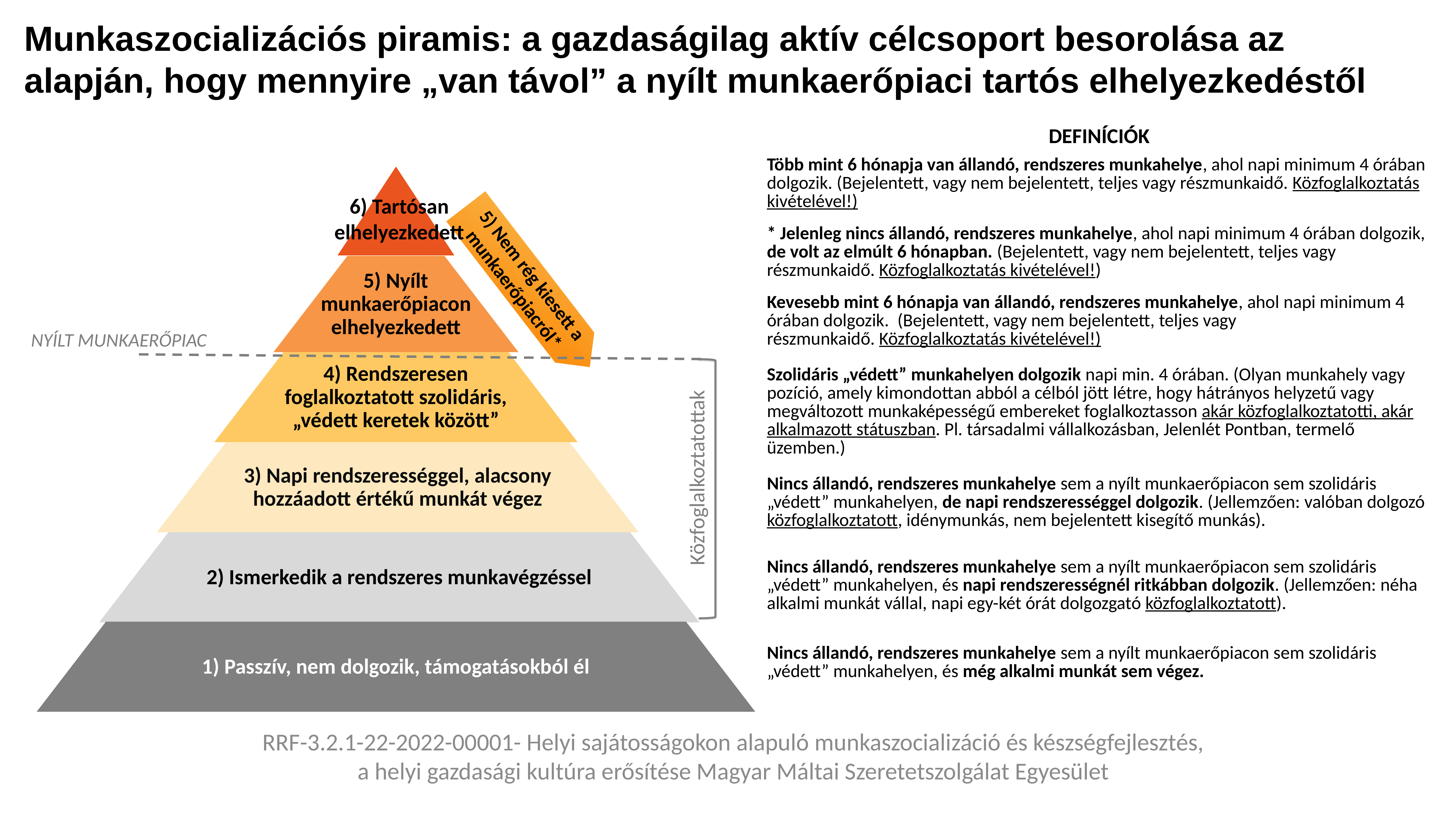

Munkaszocializációs piramis: a gazdaságilag aktív célcsoport besorolása az alapján, hogy mennyire „van távol” a nyílt munkaerőpiaci tartós elhelyezkedéstől
| DEFINÍCIÓK |
| --- |
| Több mint 6 hónapja van állandó, rendszeres munkahelye, ahol napi minimum 4 órában dolgozik. (Bejelentett, vagy nem bejelentett, teljes vagy részmunkaidő. Közfoglalkoztatás kivételével!) |
| \* Jelenleg nincs állandó, rendszeres munkahelye, ahol napi minimum 4 órában dolgozik, de volt az elmúlt 6 hónapban. (Bejelentett, vagy nem bejelentett, teljes vagy részmunkaidő. Közfoglalkoztatás kivételével!) |
| Kevesebb mint 6 hónapja van állandó, rendszeres munkahelye, ahol napi minimum 4 órában dolgozik. (Bejelentett, vagy nem bejelentett, teljes vagy részmunkaidő. Közfoglalkoztatás kivételével!) |
| Szolidáris „védett” munkahelyen dolgozik napi min. 4 órában. (Olyan munkahely vagy pozíció, amely kimondottan abból a célból jött létre, hogy hátrányos helyzetű vagy megváltozott munkaképességű embereket foglalkoztasson akár közfoglalkoztatotti, akár alkalmazott státuszban. Pl. társadalmi vállalkozásban, Jelenlét Pontban, termelő üzemben.) |
| Nincs állandó, rendszeres munkahelye sem a nyílt munkaerőpiacon sem szolidáris „védett” munkahelyen, de napi rendszerességgel dolgozik. (Jellemzően: valóban dolgozó közfoglalkoztatott, idénymunkás, nem bejelentett kisegítő munkás). |
| Nincs állandó, rendszeres munkahelye sem a nyílt munkaerőpiacon sem szolidáris „védett” munkahelyen, és napi rendszerességnél ritkábban dolgozik. (Jellemzően: néha alkalmi munkát vállal, napi egy-két órát dolgozgató közfoglalkoztatott). |
| Nincs állandó, rendszeres munkahelye sem a nyílt munkaerőpiacon sem szolidáris „védett” munkahelyen, és még alkalmi munkát sem végez. |
|  |

5) Nyílt munkaerőpiacon elhelyezkedett

4) Rendszeresen foglalkoztatott szolidáris, „védett keretek között”

3) Napi rendszerességgel, alacsony hozzáadott értékű munkát végez

2) Ismerkedik a rendszeres munkavégzéssel

1) Passzív, nem dolgozik, támogatásokból él
6) Tartósan elhelyezkedett
5) Nem rég kiesett a munkaerőpiacról*
NYÍLT MUNKAERŐPIAC

Közfoglalkoztatottak
RRF-3.2.1-22-2022-00001- Helyi sajátosságokon alapuló munkaszocializáció és készségfejlesztés, a helyi gazdasági kultúra erősítése Magyar Máltai Szeretetszolgálat Egyesület